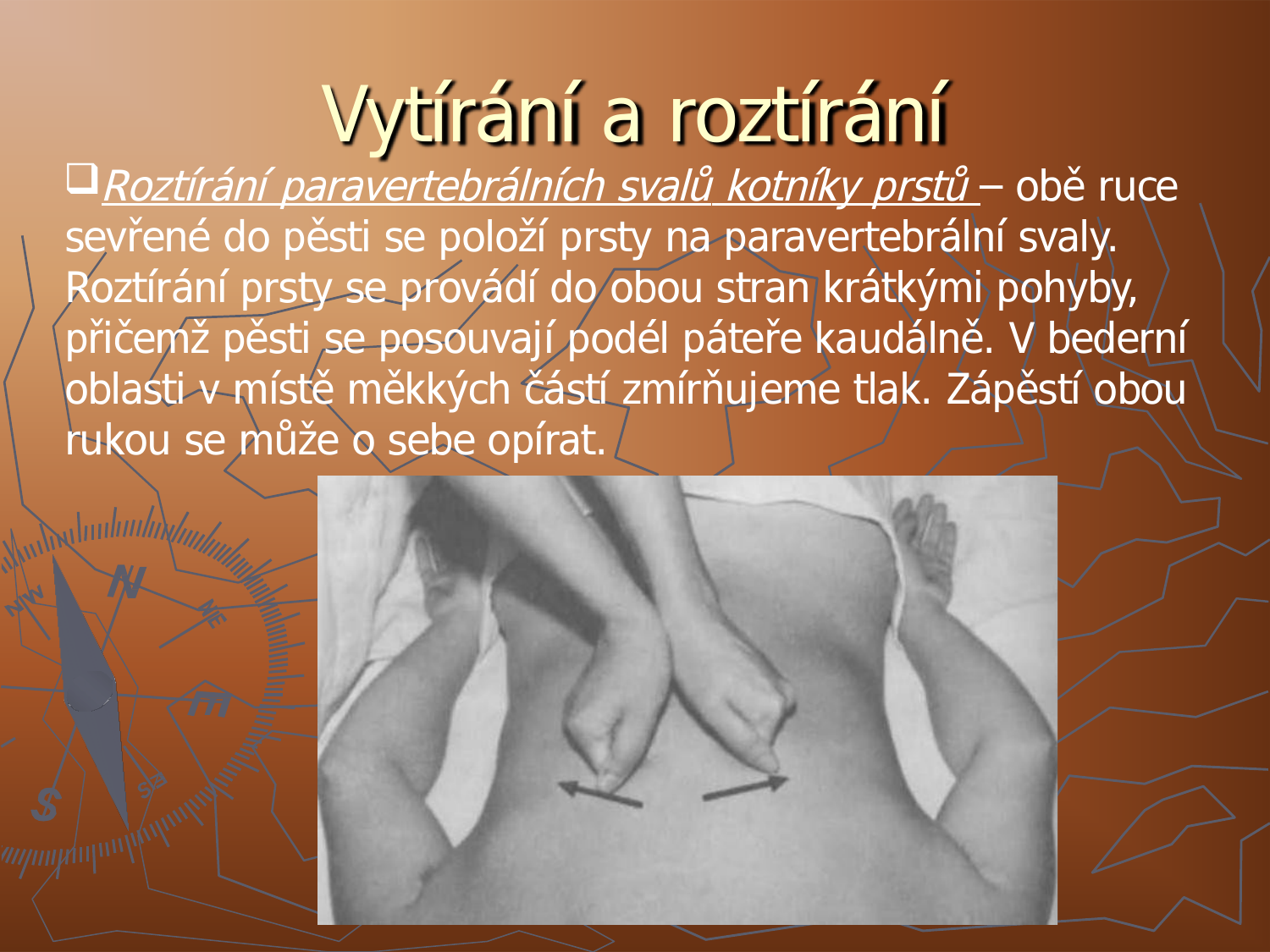

# Vytírání a roztírání
Roztírání paravertebrálních svalů kotníky prstů – obě ruce sevřené do pěsti se položí prsty na paravertebrální svaly. Roztírání prsty se provádí do obou stran krátkými pohyby, přičemž pěsti se posouvají podél páteře kaudálně. V bederní oblasti v místě měkkých částí zmírňujeme tlak. Zápěstí obou rukou se může o sebe opírat.